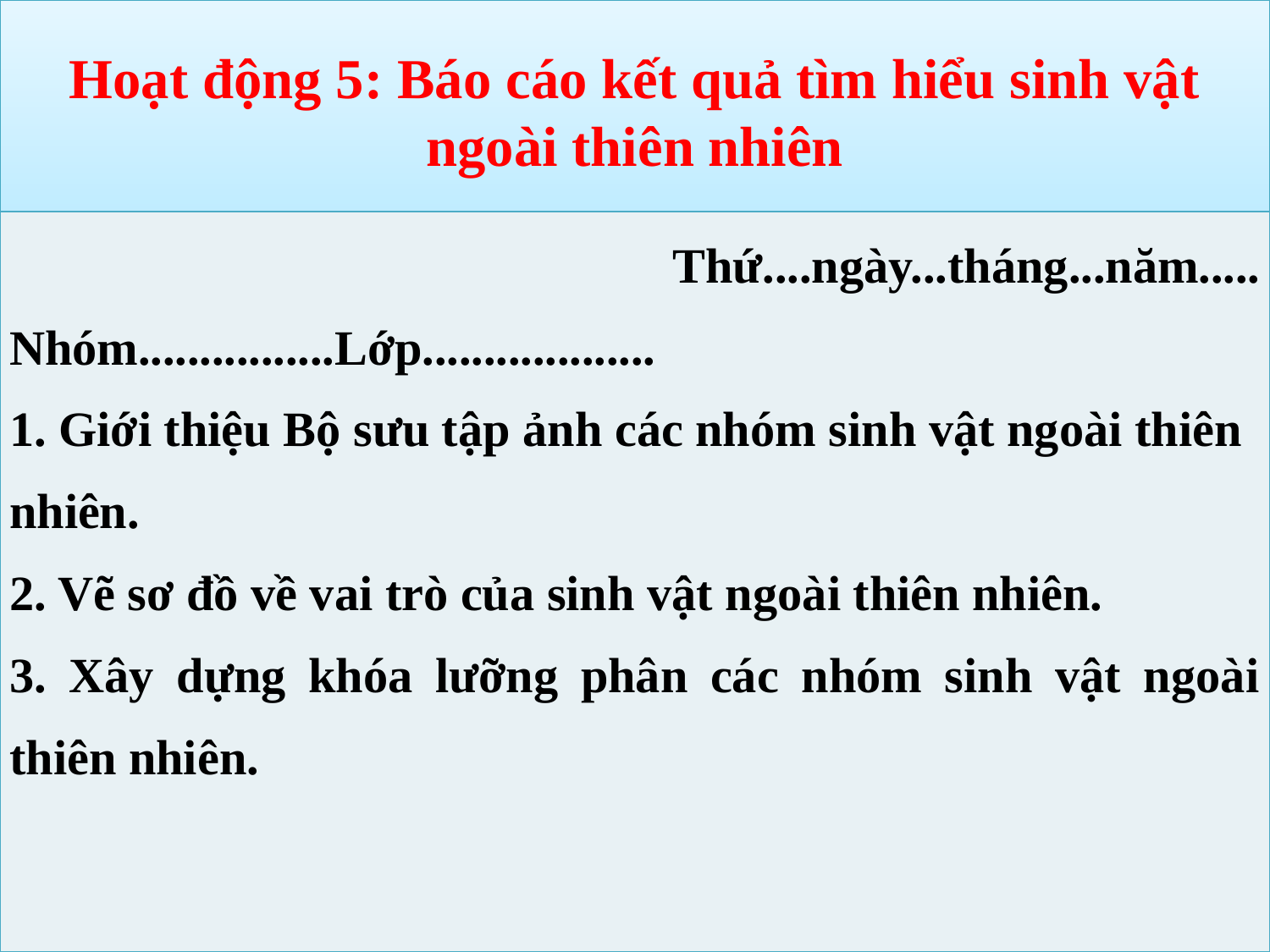

# Hoạt động 5: Báo cáo kết quả tìm hiểu sinh vật ngoài thiên nhiên
| Thứ....ngày...tháng...năm..... Nhóm................Lớp................... 1. Giới thiệu Bộ sưu tập ảnh các nhóm sinh vật ngoài thiên nhiên. 2. Vẽ sơ đồ về vai trò của sinh vật ngoài thiên nhiên. 3. Xây dựng khóa lưỡng phân các nhóm sinh vật ngoài thiên nhiên. |
| --- |